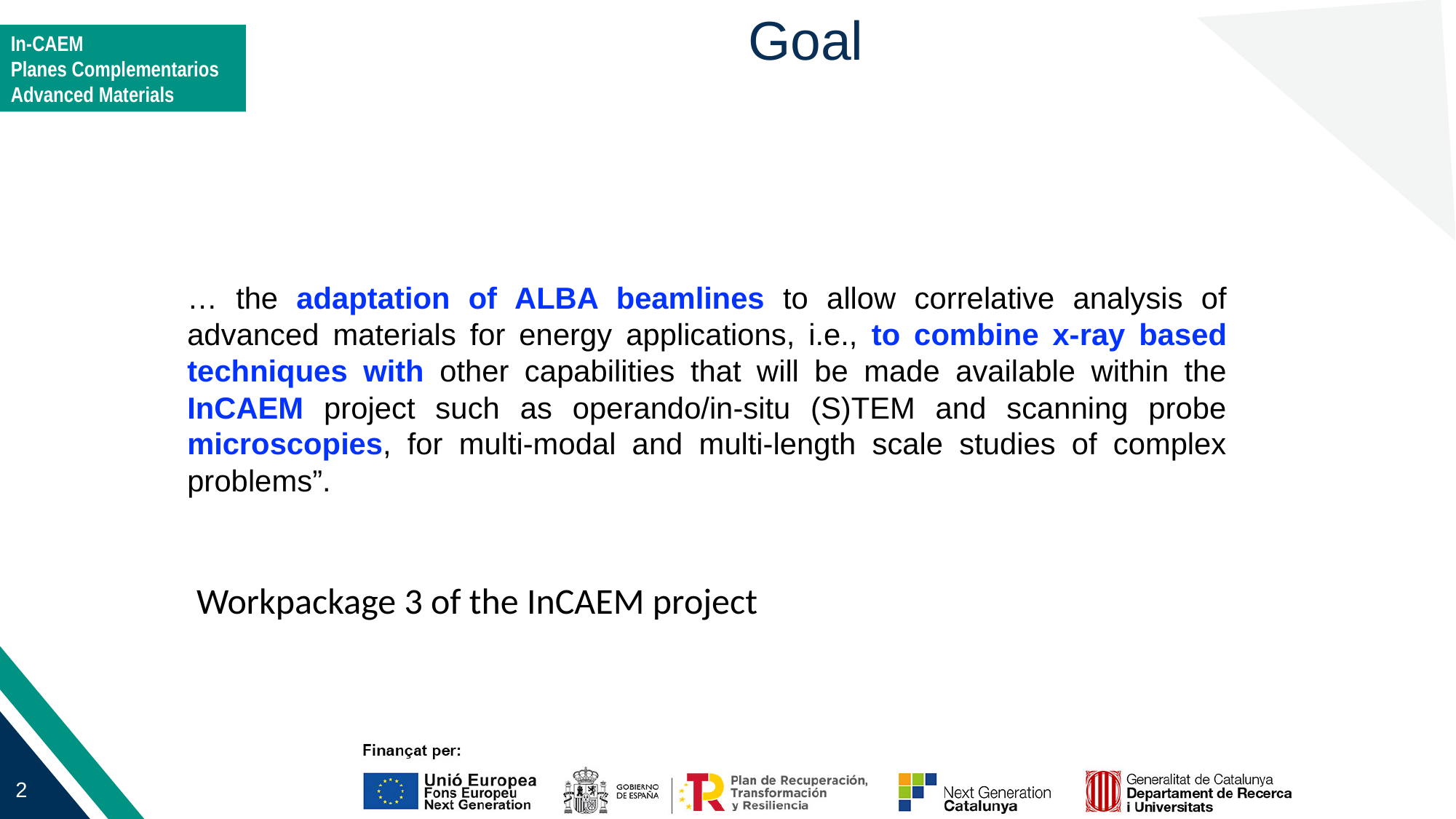

Goal
… the adaptation of ALBA beamlines to allow correlative analysis of advanced materials for energy applications, i.e., to combine x-ray based techniques with other capabilities that will be made available within the InCAEM project such as operando/in-situ (S)TEM and scanning probe microscopies, for multi-modal and multi-length scale studies of complex problems”.
Workpackage 3 of the InCAEM project